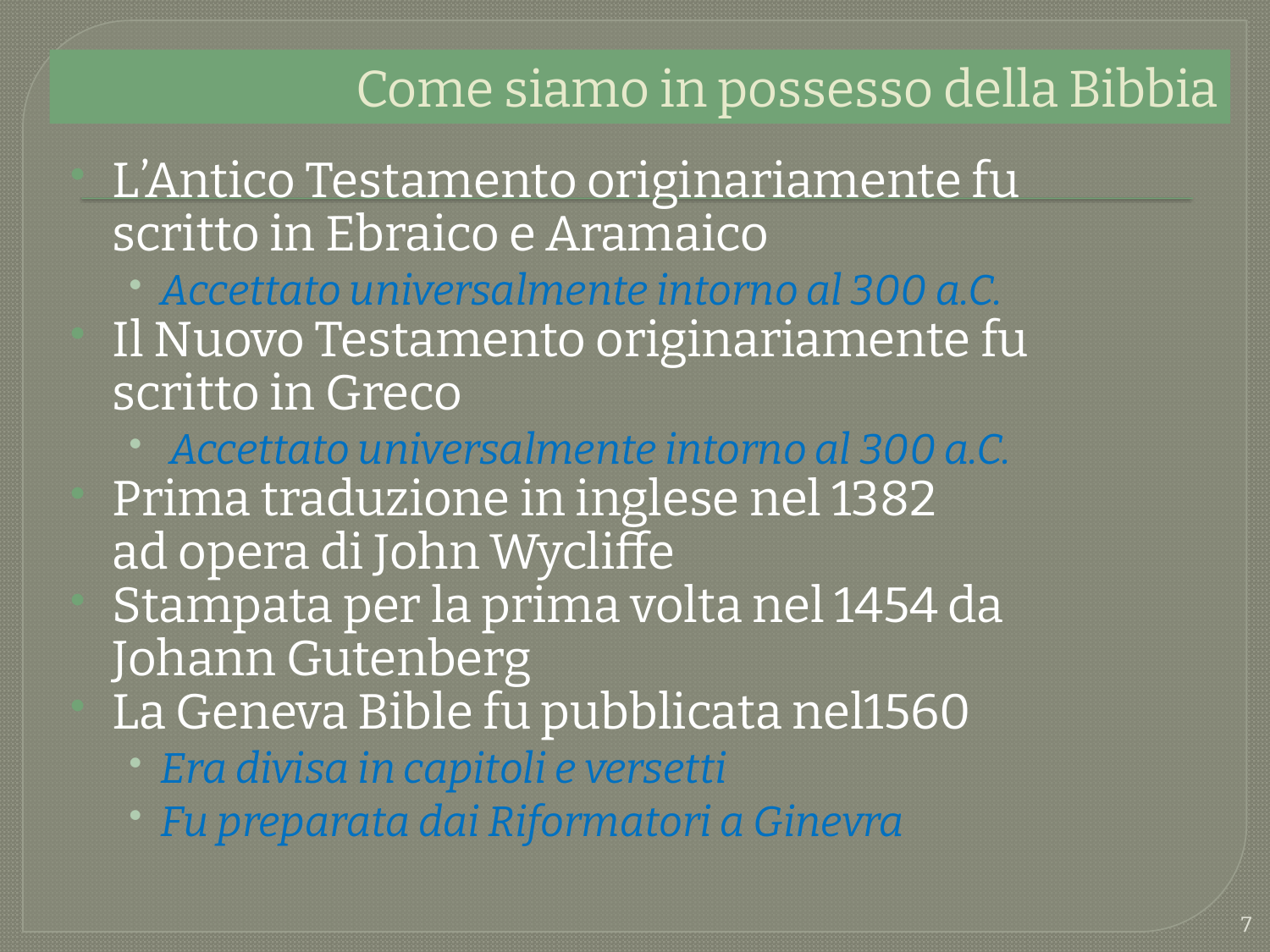

# Come siamo in possesso della Bibbia
L’Antico Testamento originariamente fu scritto in Ebraico e Aramaico
Accettato universalmente intorno al 300 a.C.
Il Nuovo Testamento originariamente fu scritto in Greco
 Accettato universalmente intorno al 300 a.C.
Prima traduzione in inglese nel 1382
ad opera di John Wycliffe
Stampata per la prima volta nel 1454 da Johann Gutenberg
La Geneva Bible fu pubblicata nel1560
Era divisa in capitoli e versetti
Fu preparata dai Riformatori a Ginevra
7